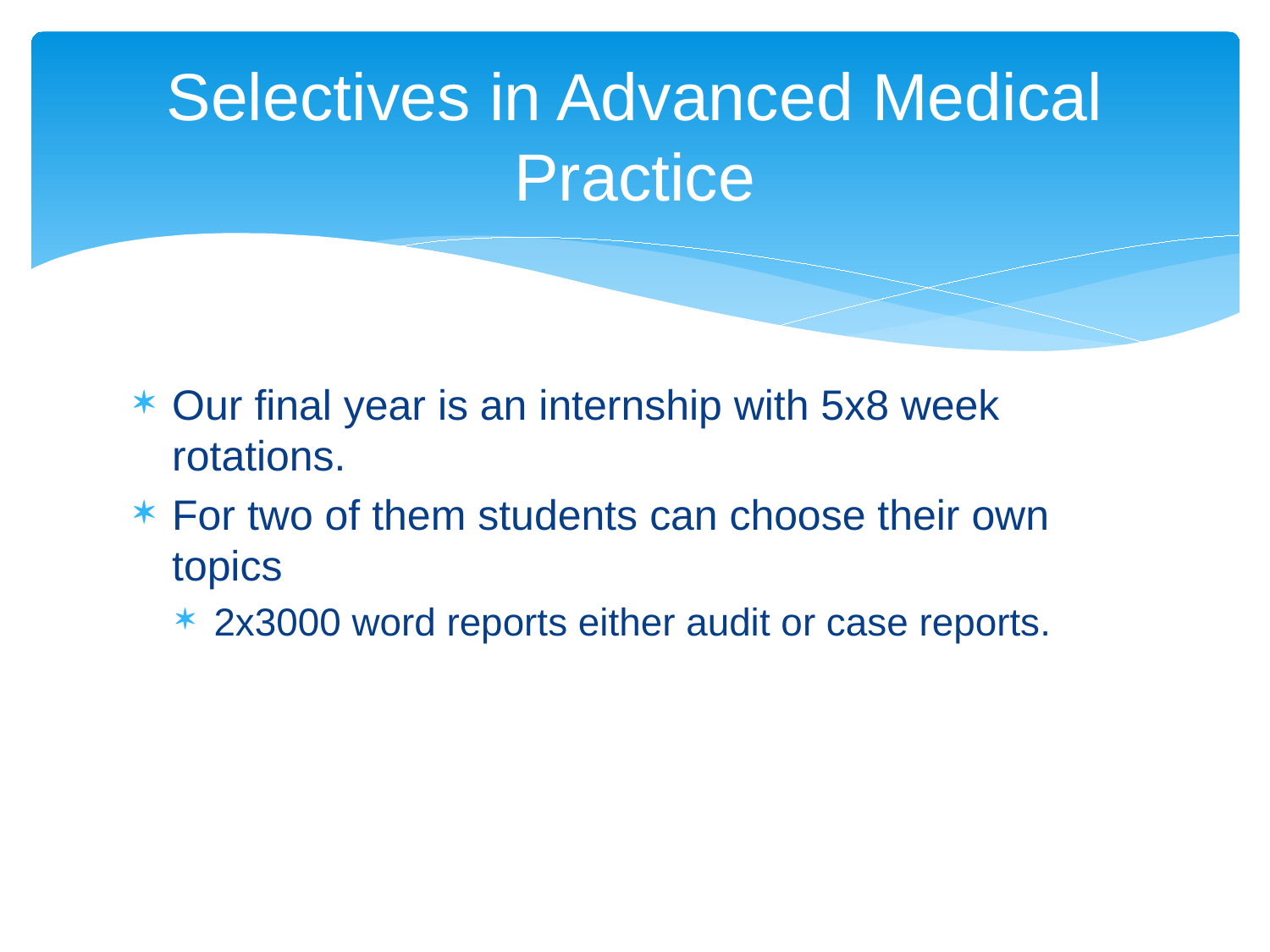

# Selectives in Advanced Medical Practice
Our final year is an internship with 5x8 week rotations.
For two of them students can choose their own topics
2x3000 word reports either audit or case reports.